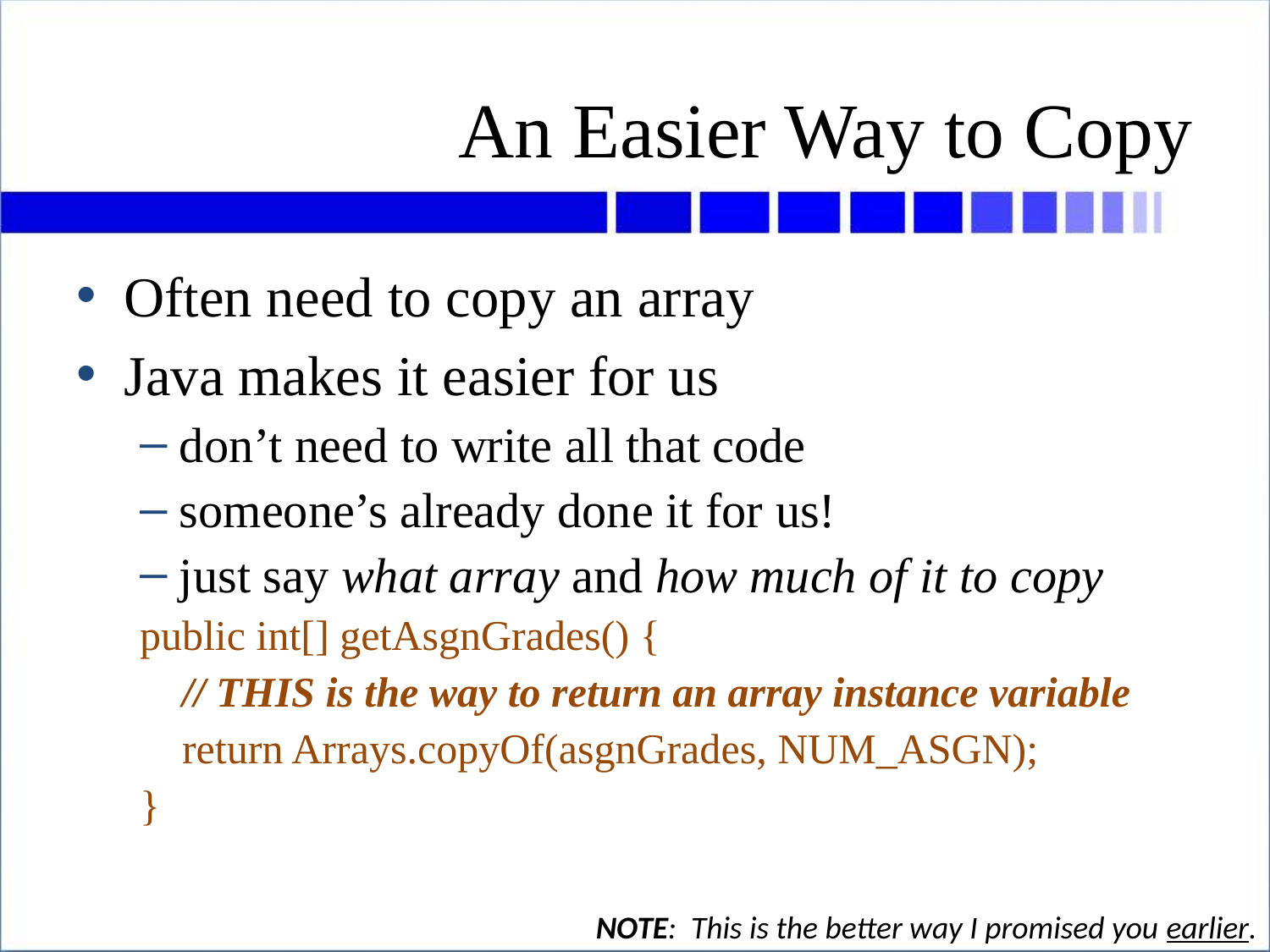

# An Easier Way to Copy
Often need to copy an array
Java makes it easier for us
don’t need to write all that code
someone’s already done it for us!
just say what array and how much of it to copy
public int[] getAsgnGrades() {
    // THIS is the way to return an array instance variable
    return Arrays.copyOf(asgnGrades, NUM_ASGN);
}
NOTE:  This is the better way I promised you earlier.